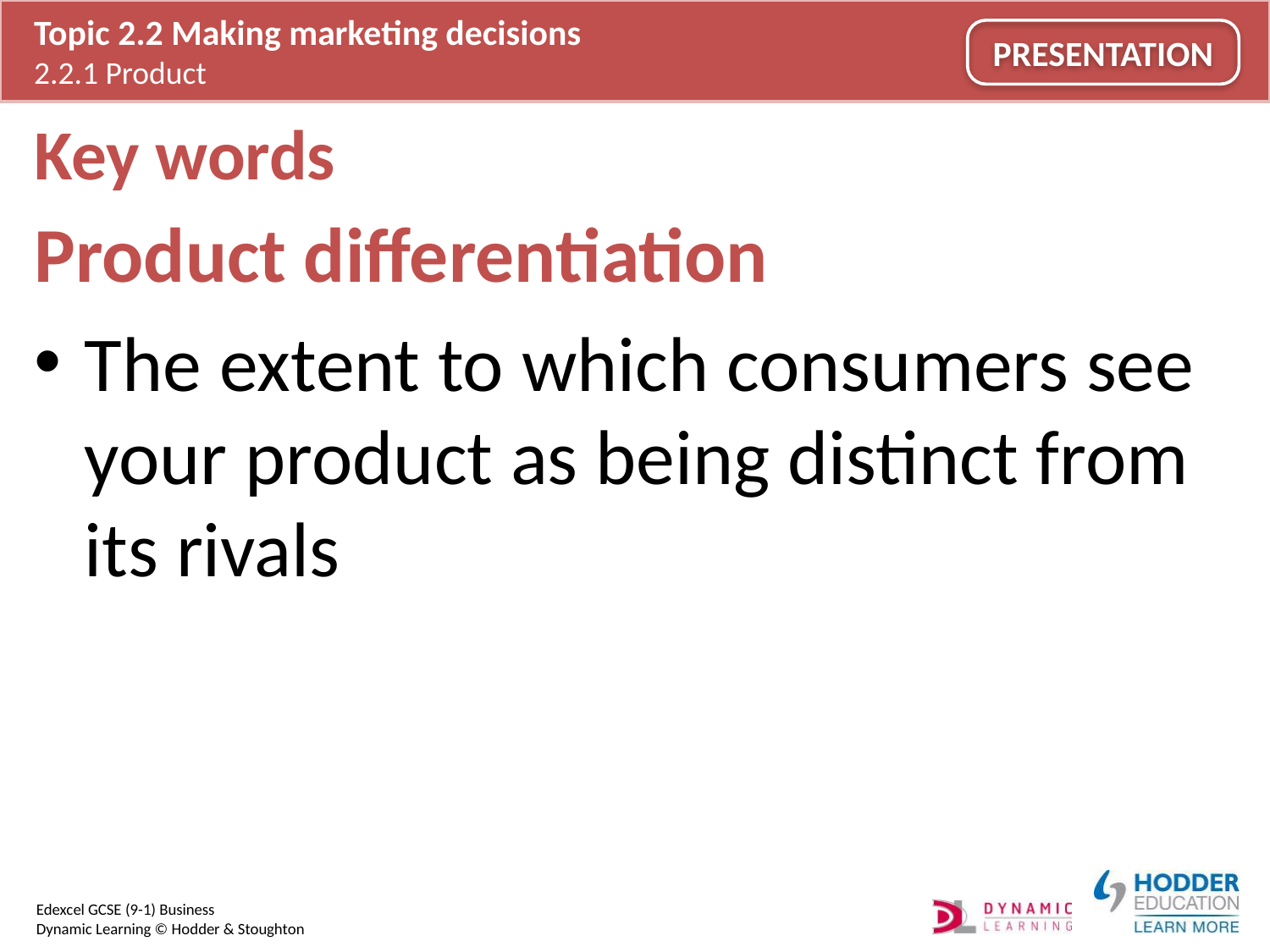

# Key words
Product differentiation
The extent to which consumers see your product as being distinct from its rivals